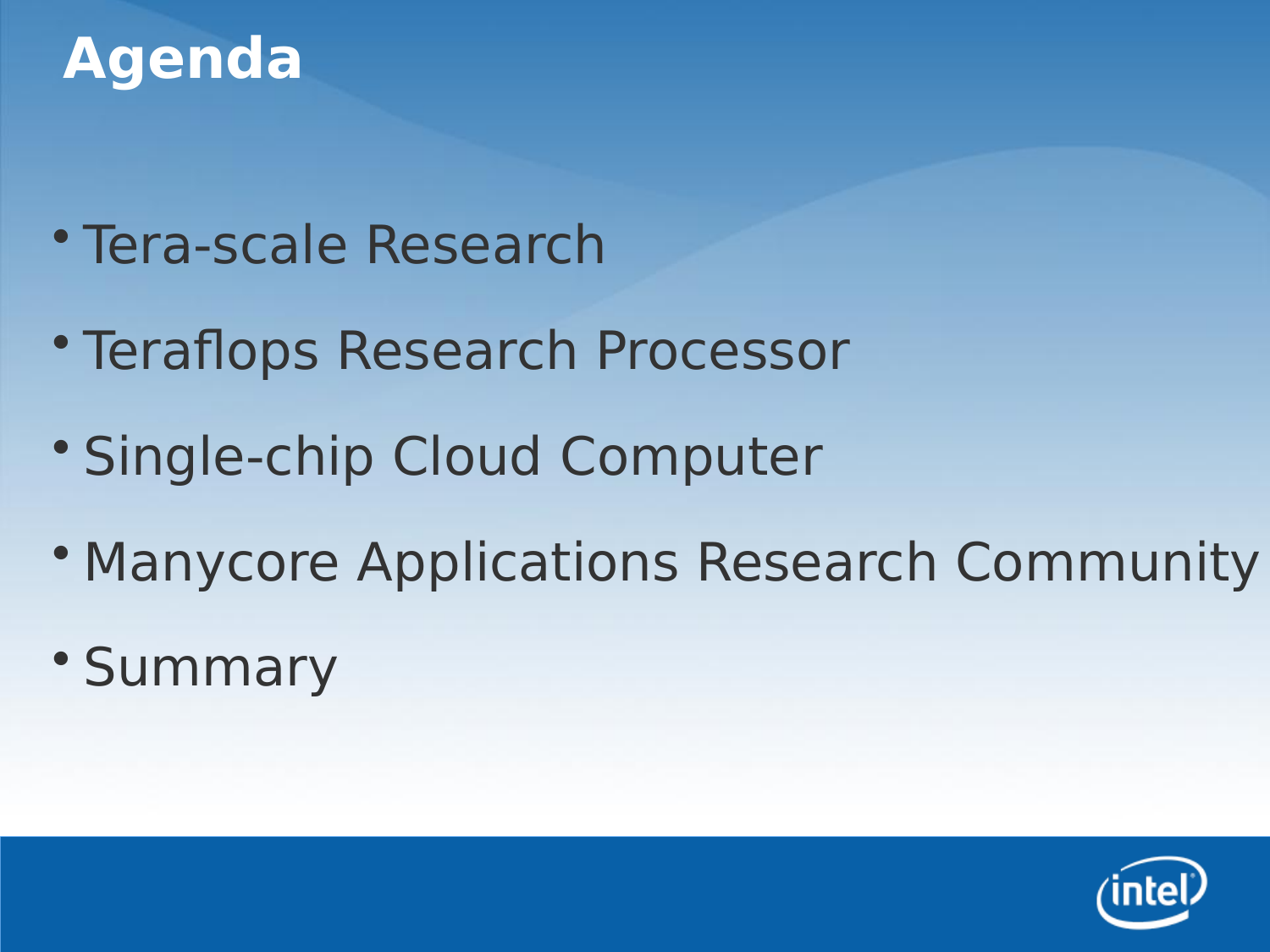

# Agenda
Tera-scale Research
Teraflops Research Processor
Single-chip Cloud Computer
Manycore Applications Research Community
Summary